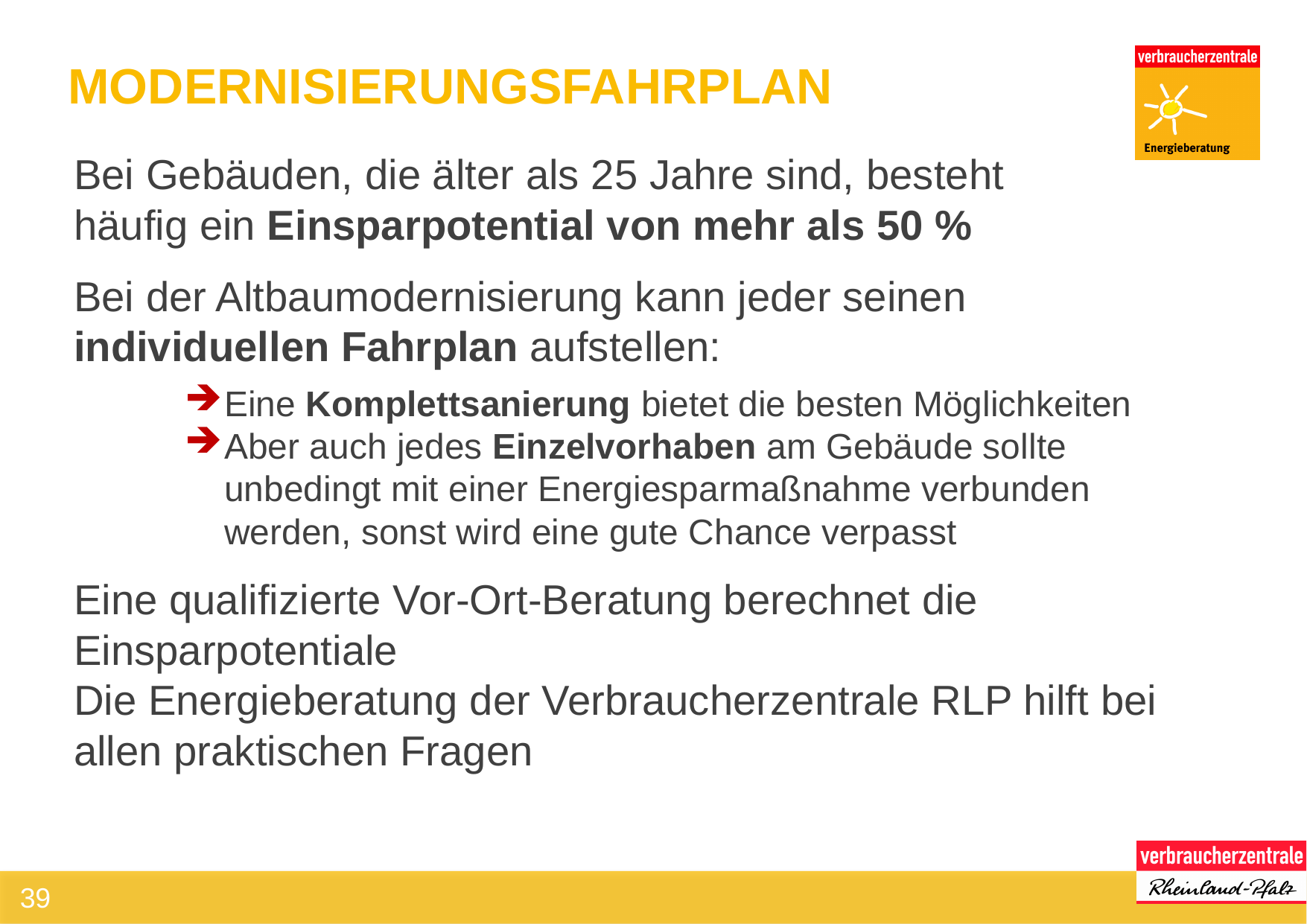

# Modernisierungsfahrplan

Bei Gebäuden, die älter als 25 Jahre sind, besteht             häufig ein Einsparpotential von mehr als 50 %
Bei der Altbaumodernisierung kann jeder seinen individuellen Fahrplan aufstellen:
Eine Komplettsanierung bietet die besten Möglichkeiten
Aber auch jedes Einzelvorhaben am Gebäude sollte unbedingt mit einer Energiesparmaßnahme verbunden werden, sonst wird eine gute Chance verpasst
Eine qualifizierte Vor-Ort-Beratung berechnet die Einsparpotentiale
Die Energieberatung der Verbraucherzentrale RLP hilft bei allen praktischen Fragen